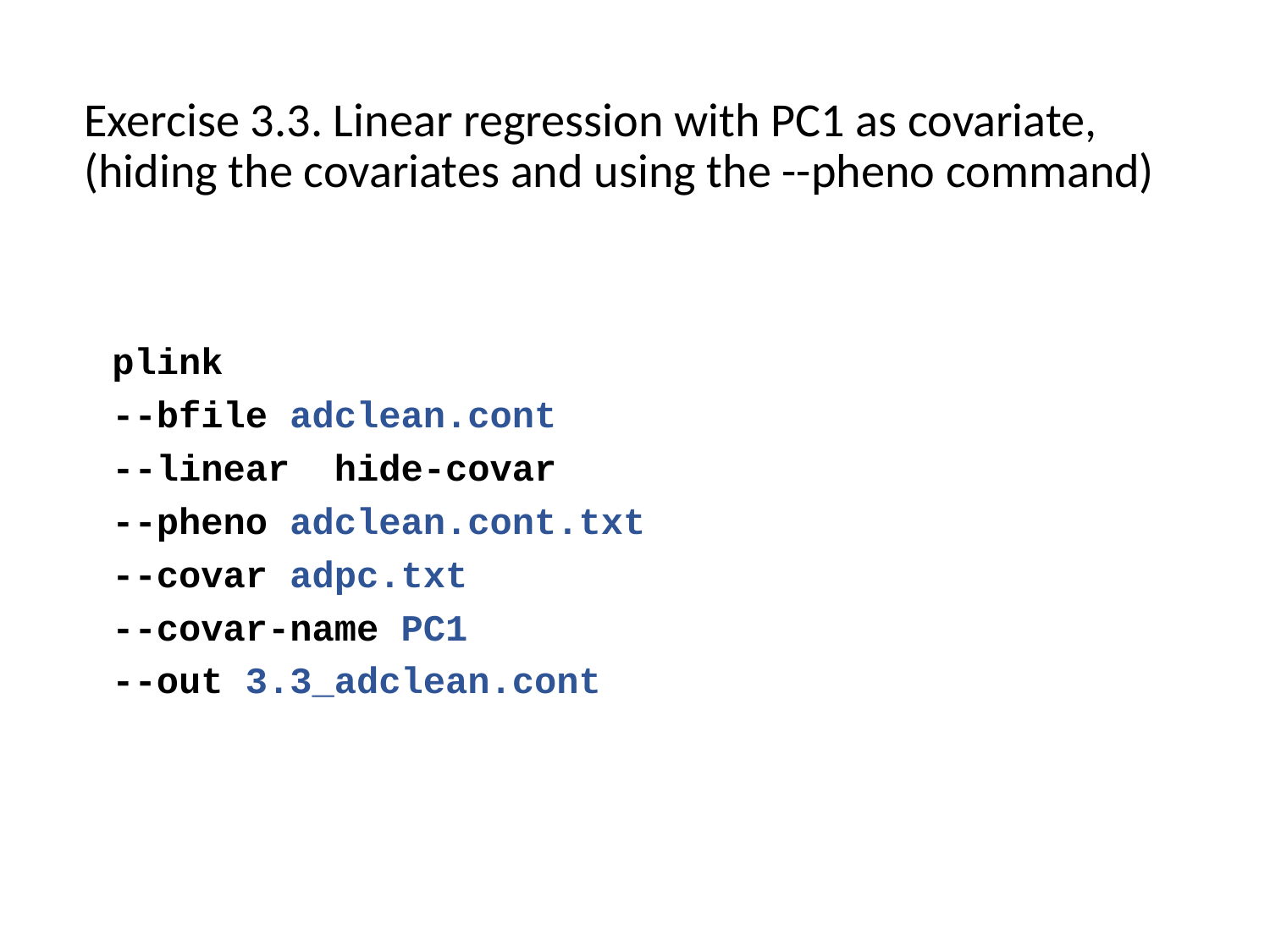

Exercise 3.3. Linear regression with PC1 as covariate, (hiding the covariates and using the --pheno command)
plink
--bfile adclean.cont
--linear  hide-covar
--pheno adclean.cont.txt
--covar adpc.txt
--covar-name PC1
--out 3.3_adclean.cont